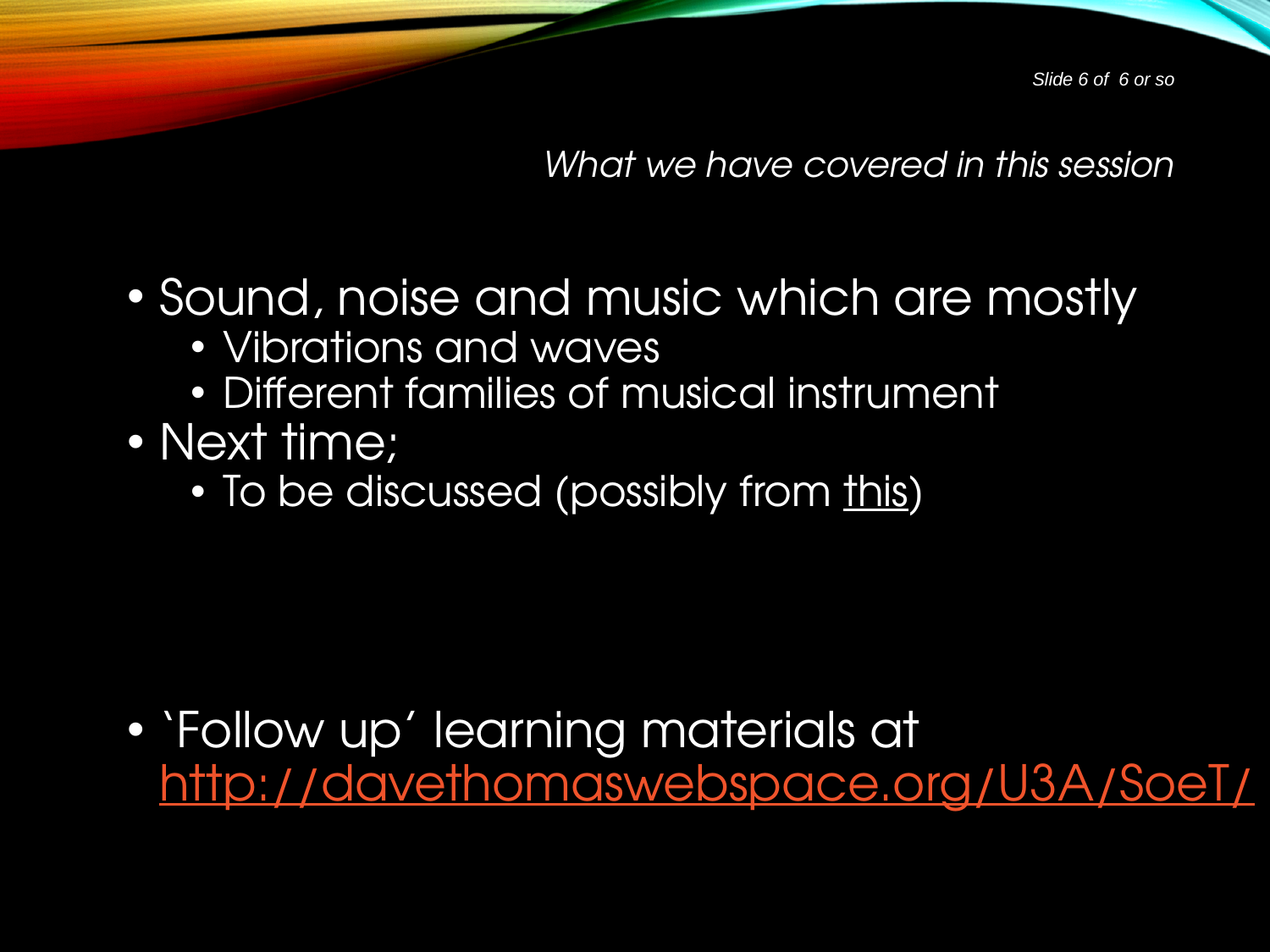

Slide 6 of  6 or so
# What we have covered in this session
Sound, noise and music which are mostly
Vibrations and waves
Different families of musical instrument
Next time;
To be discussed (possibly from this)

‘Follow up’ learning materials at http://davethomaswebspace.org/U3A/SoeT/